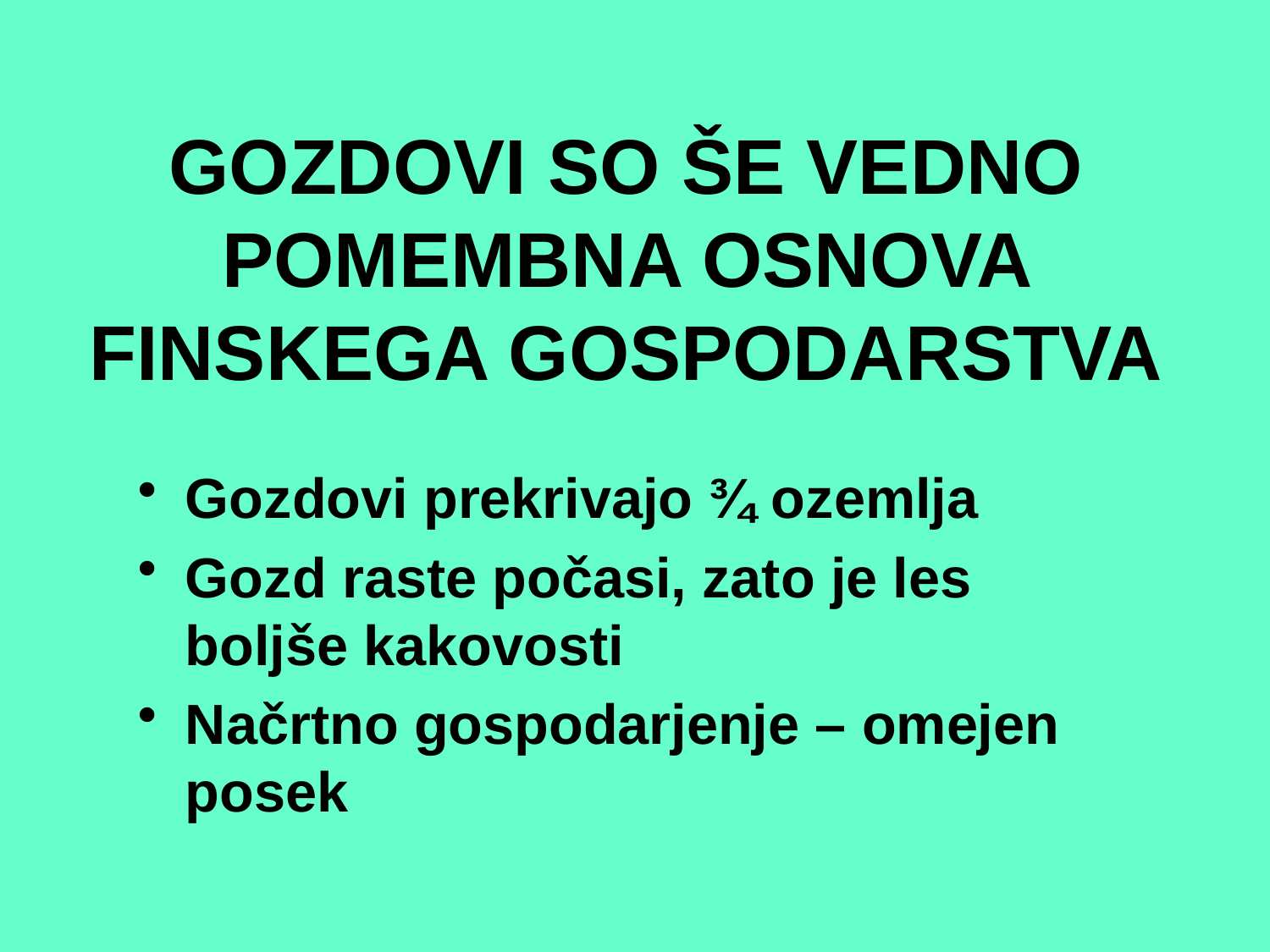

# GOZDOVI SO ŠE VEDNO POMEMBNA OSNOVA FINSKEGA GOSPODARSTVA
Gozdovi prekrivajo ¾ ozemlja
Gozd raste počasi, zato je les boljše kakovosti
Načrtno gospodarjenje – omejen posek